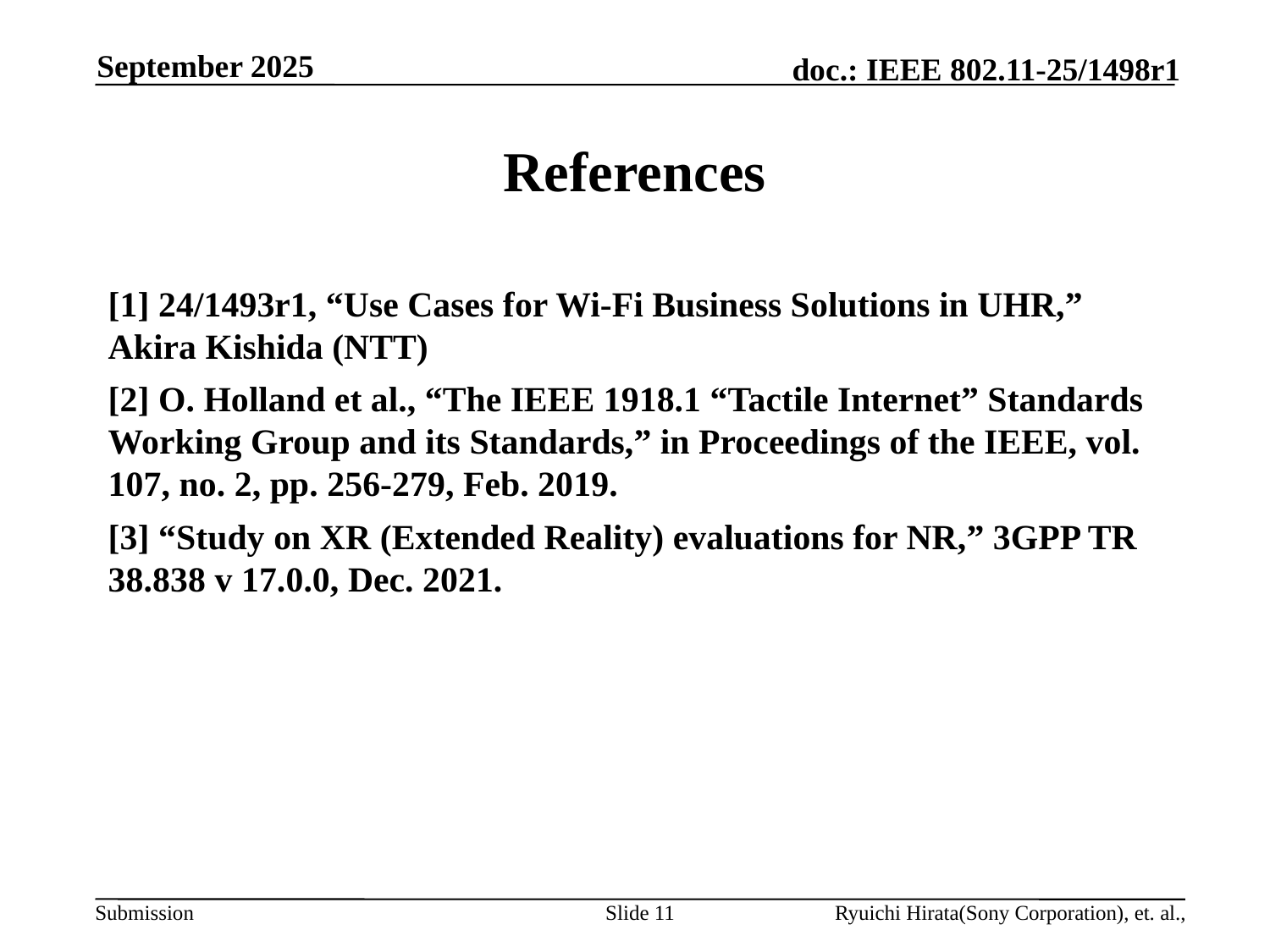

September 2025
# References
[1] 24/1493r1, “Use Cases for Wi-Fi Business Solutions in UHR,” Akira Kishida (NTT)
[2] O. Holland et al., “The IEEE 1918.1 “Tactile Internet” Standards Working Group and its Standards,” in Proceedings of the IEEE, vol. 107, no. 2, pp. 256-279, Feb. 2019.
[3] “Study on XR (Extended Reality) evaluations for NR,” 3GPP TR 38.838 v 17.0.0, Dec. 2021.

Slide 11
Ryuichi Hirata(Sony Corporation), et. al.,